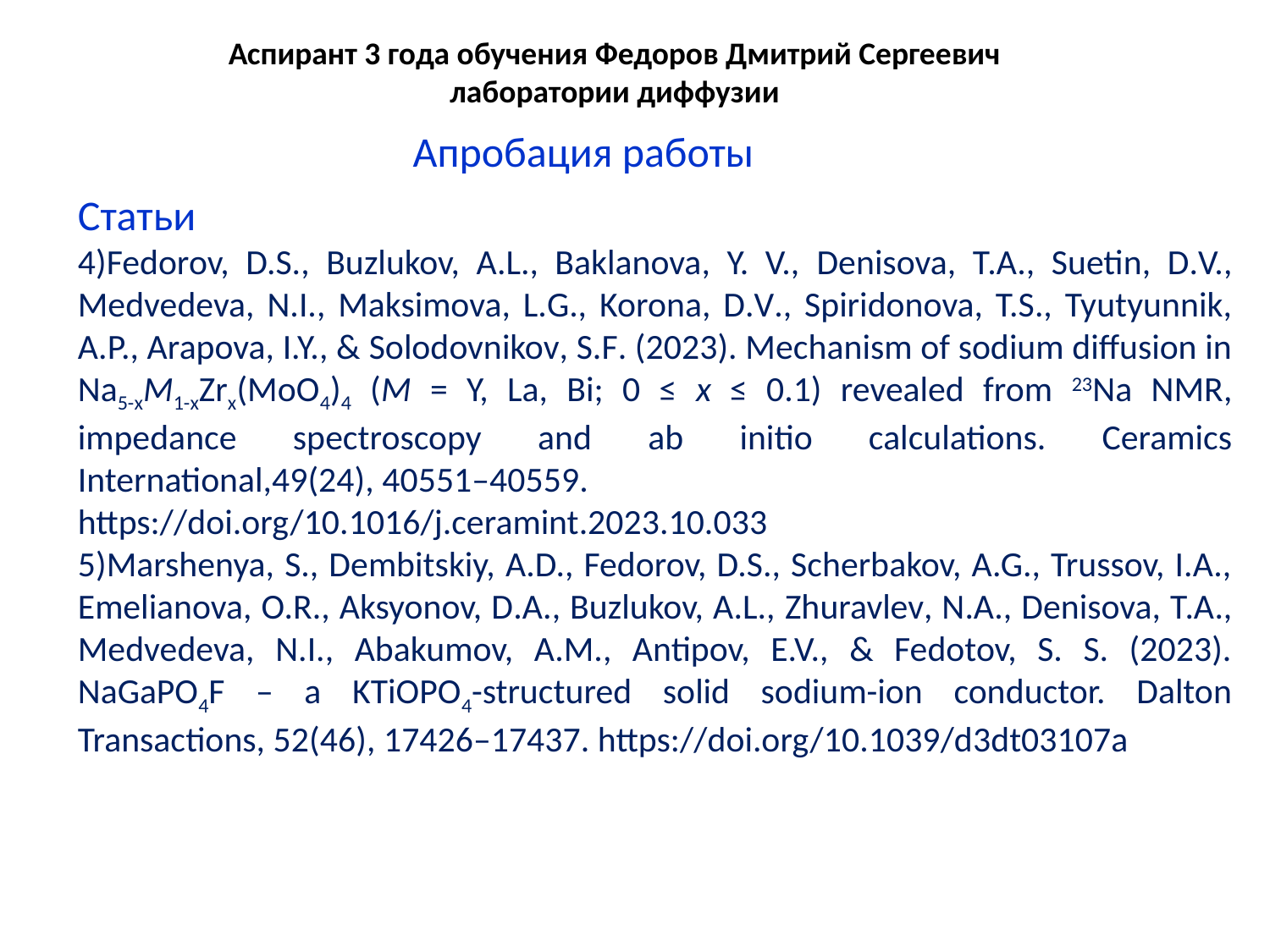

# Аспирант 3 года обучения Федоров Дмитрий Сергеевич лаборатории диффузии
Апробация работы
Статьи
4)Fedorov, D.S., Buzlukov, A.L., Baklanova, Y. V., Denisova, Т.А., Suetin, D.V., Medvedeva, N.I., Maksimova, L.G., Korona, D.V., Spiridonova, T.S., Tyutyunnik, A.P., Arapova, I.Y., & Solodovnikov, S.F. (2023). Mechanism of sodium diffusion in Na5-xM1-xZrx(MoO4)4 (M = Y, La, Bi; 0 ≤ x ≤ 0.1) revealed from 23Na NMR, impedance spectroscopy and ab initio calculations. Ceramics International,49(24), 40551–40559.
https://doi.org/10.1016/j.ceramint.2023.10.033
5)Marshenya, S., Dembitskiy, A.D., Fedorov, D.S., Scherbakov, A.G., Trussov, I.A., Emelianova, O.R., Aksyonov, D.A., Buzlukov, A.L., Zhuravlev, N.A., Denisova, Т.А., Medvedeva, N.I., Abakumov, A.M., Antipov, E.V., & Fedotov, S. S. (2023). NaGaPO4F – a KTiOPO4-structured solid sodium-ion conductor. Dalton Transactions, 52(46), 17426–17437. https://doi.org/10.1039/d3dt03107a